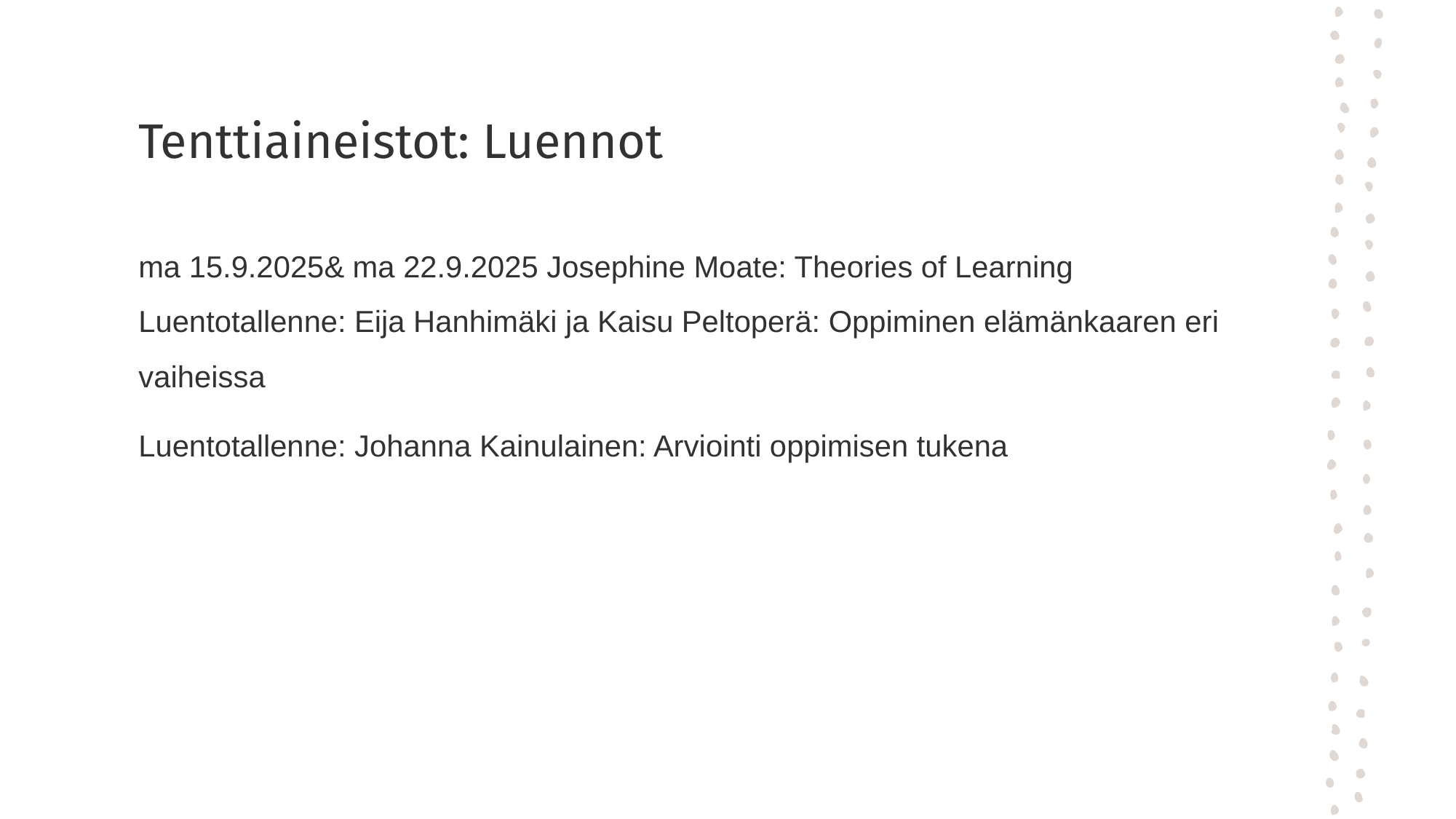

# Tenttiaineistot: Luennot
ma 15.9.2025& ma 22.9.2025 Josephine Moate: Theories of Learning Luentotallenne: Eija Hanhimäki ja Kaisu Peltoperä: Oppiminen elämänkaaren eri vaiheissa
Luentotallenne: Johanna Kainulainen: Arviointi oppimisen tukena